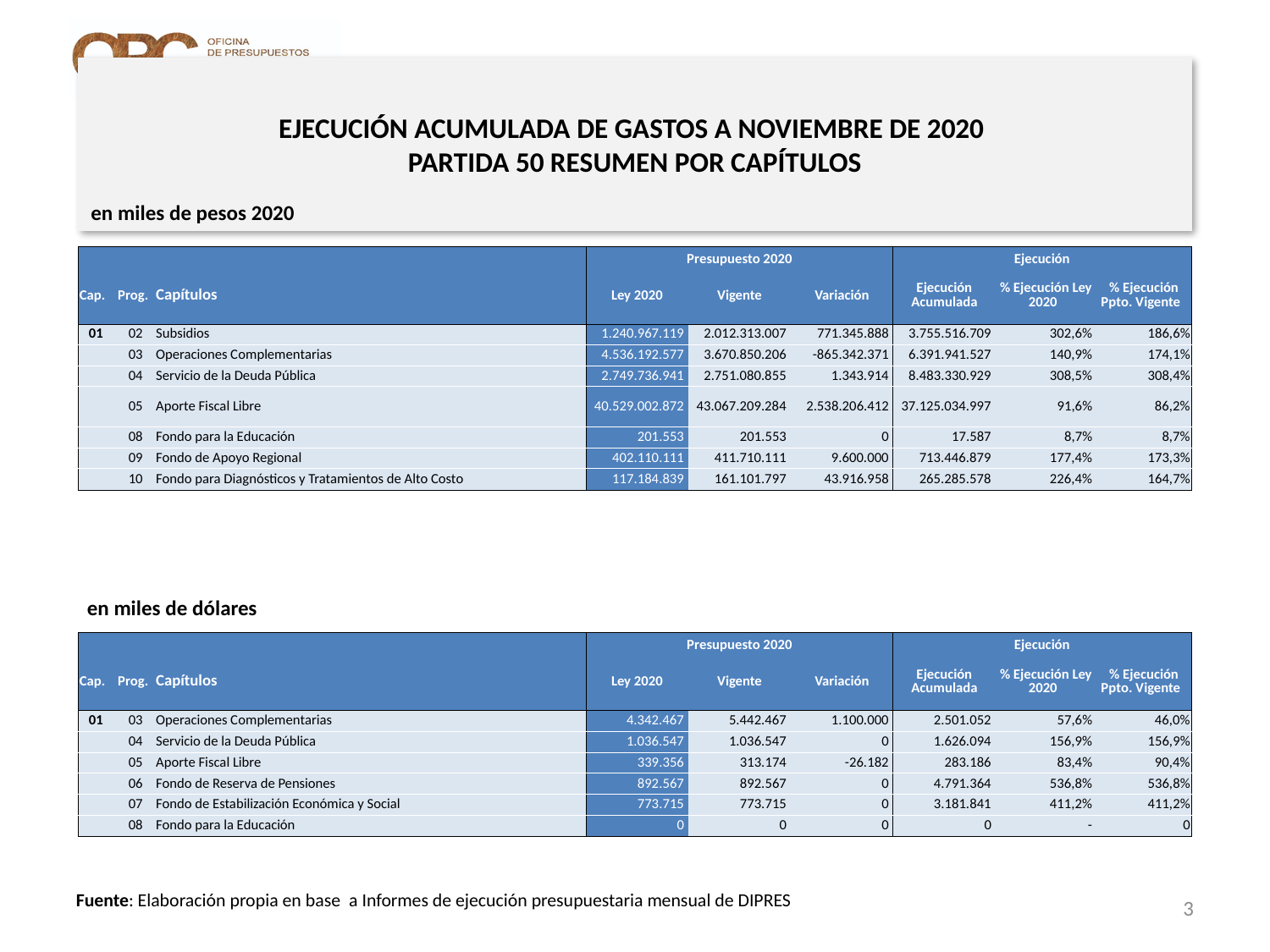

# EJECUCIÓN ACUMULADA DE GASTOS A NOVIEMBRE DE 2020 PARTIDA 50 RESUMEN POR CAPÍTULOS
en miles de pesos 2020
|  |  |  | Presupuesto 2020 |  |  | Ejecución |  |  |
| --- | --- | --- | --- | --- | --- | --- | --- | --- |
| Cap. | Prog. | Capítulos | Ley 2020 | Vigente | Variación | Ejecución Acumulada | % Ejecución Ley 2020 | % Ejecución Ppto. Vigente |
| 01 | 02 | Subsidios | 1.240.967.119 | 2.012.313.007 | 771.345.888 | 3.755.516.709 | 302,6% | 186,6% |
|  | 03 | Operaciones Complementarias | 4.536.192.577 | 3.670.850.206 | -865.342.371 | 6.391.941.527 | 140,9% | 174,1% |
|  | 04 | Servicio de la Deuda Pública | 2.749.736.941 | 2.751.080.855 | 1.343.914 | 8.483.330.929 | 308,5% | 308,4% |
|  | 05 | Aporte Fiscal Libre | 40.529.002.872 | 43.067.209.284 | 2.538.206.412 | 37.125.034.997 | 91,6% | 86,2% |
|  | 08 | Fondo para la Educación | 201.553 | 201.553 | 0 | 17.587 | 8,7% | 8,7% |
|  | 09 | Fondo de Apoyo Regional | 402.110.111 | 411.710.111 | 9.600.000 | 713.446.879 | 177,4% | 173,3% |
|  | 10 | Fondo para Diagnósticos y Tratamientos de Alto Costo | 117.184.839 | 161.101.797 | 43.916.958 | 265.285.578 | 226,4% | 164,7% |
en miles de dólares
|  |  |  | Presupuesto 2020 |  |  | Ejecución |  |  |
| --- | --- | --- | --- | --- | --- | --- | --- | --- |
| Cap. | Prog. | Capítulos | Ley 2020 | Vigente | Variación | Ejecución Acumulada | % Ejecución Ley 2020 | % Ejecución Ppto. Vigente |
| 01 | 03 | Operaciones Complementarias | 4.342.467 | 5.442.467 | 1.100.000 | 2.501.052 | 57,6% | 46,0% |
|  | 04 | Servicio de la Deuda Pública | 1.036.547 | 1.036.547 | 0 | 1.626.094 | 156,9% | 156,9% |
|  | 05 | Aporte Fiscal Libre | 339.356 | 313.174 | -26.182 | 283.186 | 83,4% | 90,4% |
|  | 06 | Fondo de Reserva de Pensiones | 892.567 | 892.567 | 0 | 4.791.364 | 536,8% | 536,8% |
|  | 07 | Fondo de Estabilización Económica y Social | 773.715 | 773.715 | 0 | 3.181.841 | 411,2% | 411,2% |
|  | 08 | Fondo para la Educación | 0 | 0 | 0 | 0 | - | 0 |
3